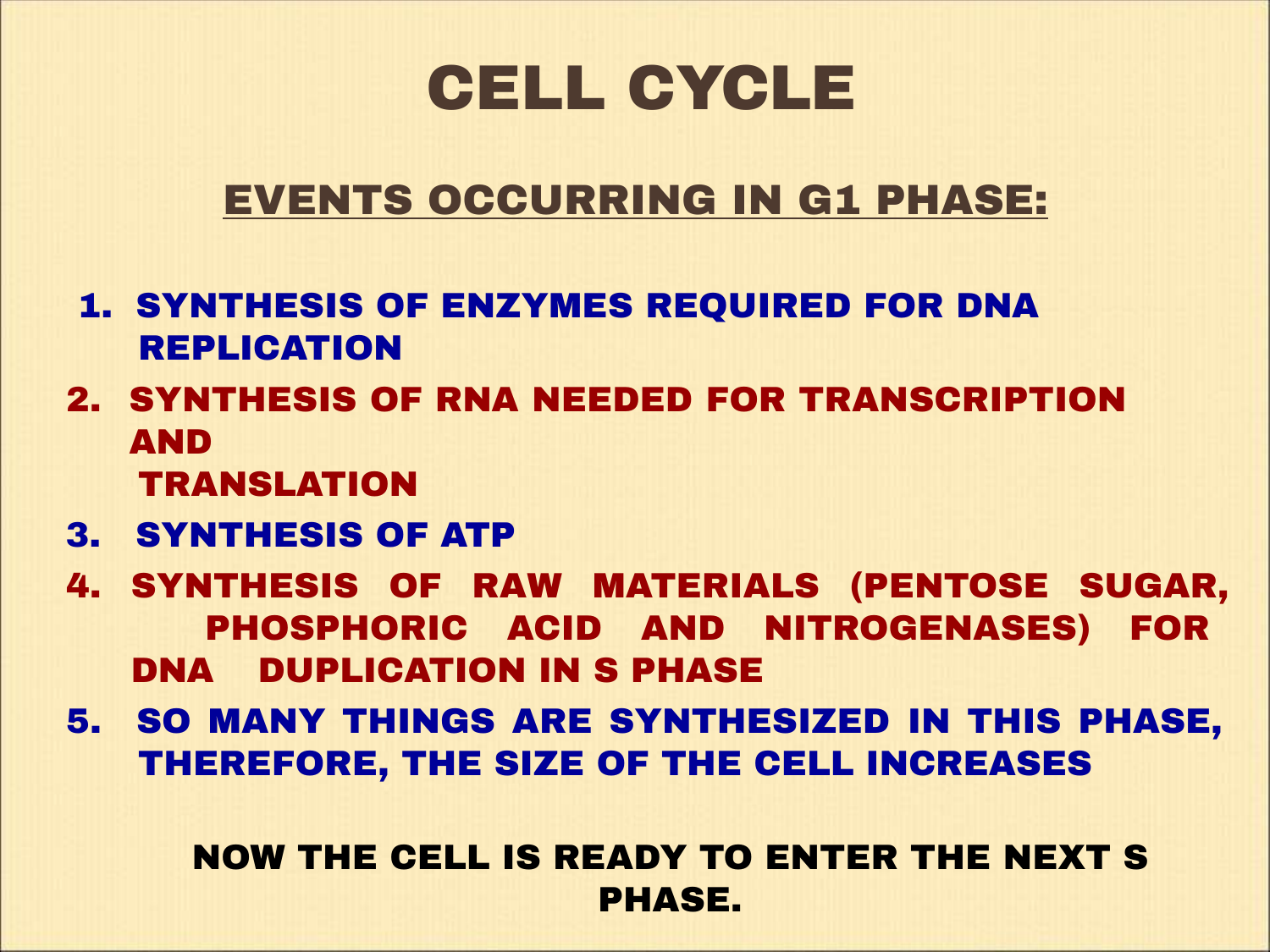

# CELL CYCLE
EVENTS OCCURRING IN G1 PHASE:
SYNTHESIS OF ENZYMES REQUIRED FOR DNA
REPLICATION
SYNTHESIS OF RNA NEEDED FOR TRANSCRIPTION AND
TRANSLATION
SYNTHESIS OF ATP
SYNTHESIS  OF  RAW  MATERIALS  (PENTOSE  SUGAR, 	PHOSPHORIC  ACID  AND  NITROGENASES)  FOR  DNA 	DUPLICATION IN S PHASE
SO MANY THINGS ARE SYNTHESIZED IN THIS PHASE,
THEREFORE, THE SIZE OF THE CELL INCREASES

NOW THE CELL IS READY TO ENTER THE NEXT S PHASE.